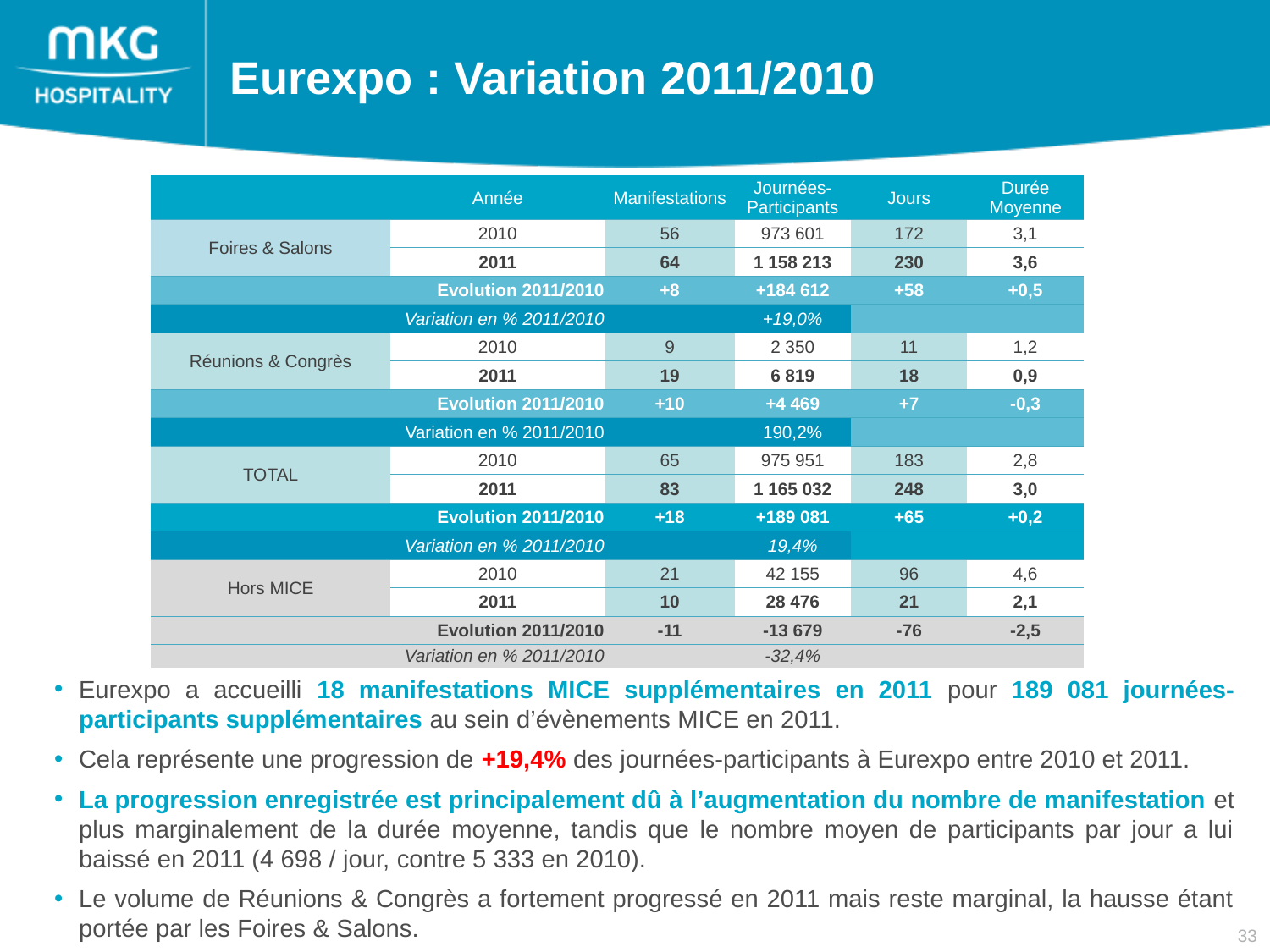

Eurexpo : Variation 2011/2010
Nombres de manifestations, de participants et de jours pour Eurexpo
|  | Année | Manifestations | Journées-Participants | Jours | Durée Moyenne |
| --- | --- | --- | --- | --- | --- |
| Foires & Salons | 2010 | 56 | 973 601 | 172 | 3,1 |
|  | 2011 | 64 | 1 158 213 | 230 | 3,6 |
| Evolution 2011/2010 |  | +8 | +184 612 | +58 | +0,5 |
| Variation en % 2011/2010 |  |  | +19,0% |  |  |
| Réunions & Congrès | 2010 | 9 | 2 350 | 11 | 1,2 |
|  | 2011 | 19 | 6 819 | 18 | 0,9 |
| Evolution 2011/2010 |  | +10 | +4 469 | +7 | -0,3 |
| Variation en % 2011/2010 |  |  | 190,2% |  |  |
| TOTAL | 2010 | 65 | 975 951 | 183 | 2,8 |
|  | 2011 | 83 | 1 165 032 | 248 | 3,0 |
| Evolution 2011/2010 |  | +18 | +189 081 | +65 | +0,2 |
| Variation en % 2011/2010 |  |  | 19,4% |  |  |
| Hors MICE | 2010 | 21 | 42 155 | 96 | 4,6 |
|  | 2011 | 10 | 28 476 | 21 | 2,1 |
| Evolution 2011/2010 |  | -11 | -13 679 | -76 | -2,5 |
| Variation en % 2011/2010 |  |  | -32,4% |  |  |
Eurexpo a accueilli 18 manifestations MICE supplémentaires en 2011 pour 189 081 journées-participants supplémentaires au sein d’évènements MICE en 2011.
Cela représente une progression de +19,4% des journées-participants à Eurexpo entre 2010 et 2011.
La progression enregistrée est principalement dû à l’augmentation du nombre de manifestation et plus marginalement de la durée moyenne, tandis que le nombre moyen de participants par jour a lui baissé en 2011 (4 698 / jour, contre 5 333 en 2010).
Le volume de Réunions & Congrès a fortement progressé en 2011 mais reste marginal, la hausse étant portée par les Foires & Salons.